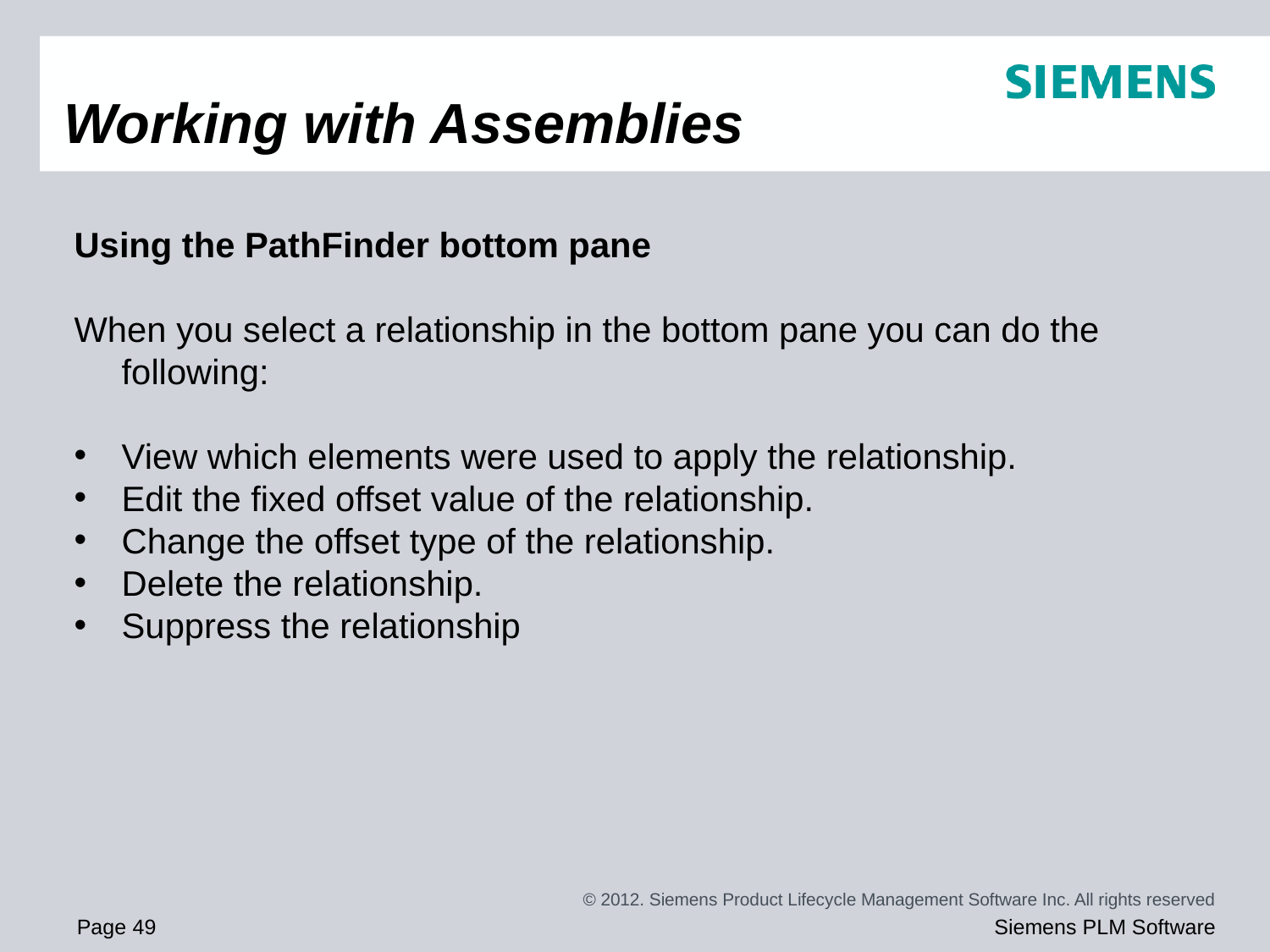

# Working with Assemblies
Using the PathFinder bottom pane

When you select a relationship in the bottom pane you can do the following:

View which elements were used to apply the relationship.
Edit the fixed offset value of the relationship.
Change the offset type of the relationship.
Delete the relationship.
Suppress the relationship